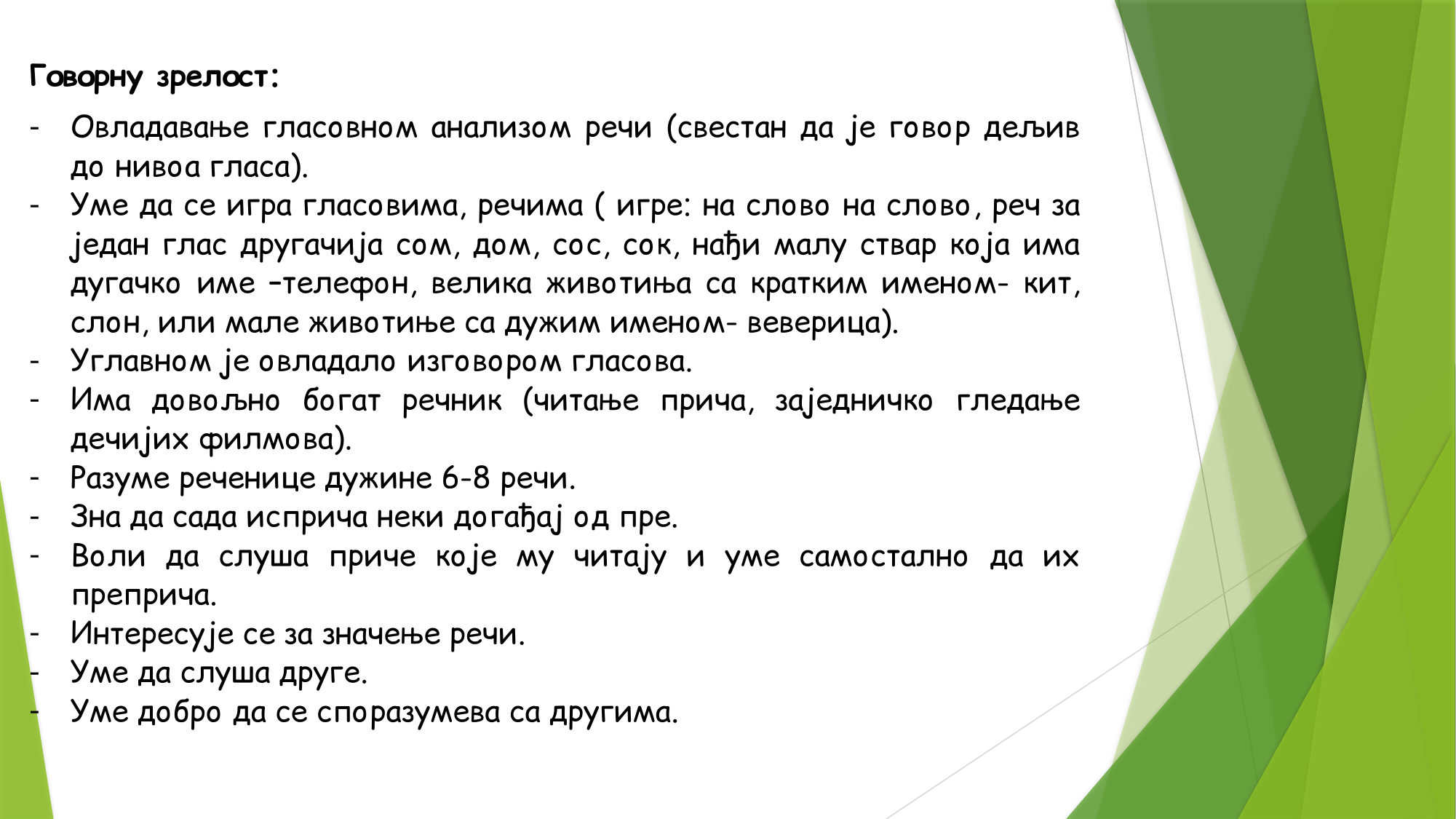

Говорну зрелост:
Овладавање гласовном анализом речи (свестан да је говор дељив до нивоа гласа).
Уме да се игра гласовима, речима ( игре: на слово на слово, реч за један глас другачија сом, дом, сос, сок, нађи малу ствар која има дугачко име –телефон, велика животиња са кратким именом- кит, слон, или мале животиње са дужим именом- веверица).
Углавном је овладало изговором гласова.
Има довољно богат речник (читање прича, заједничко гледање дечијих филмова).
Разуме реченице дужине 6-8 речи.
Зна да сада исприча неки догађај од пре.
Воли да слуша приче које му читају и уме самостално да их преприча.
Интересује се за значење речи.
Уме да слуша друге.
Уме добро да се споразумева са другима.